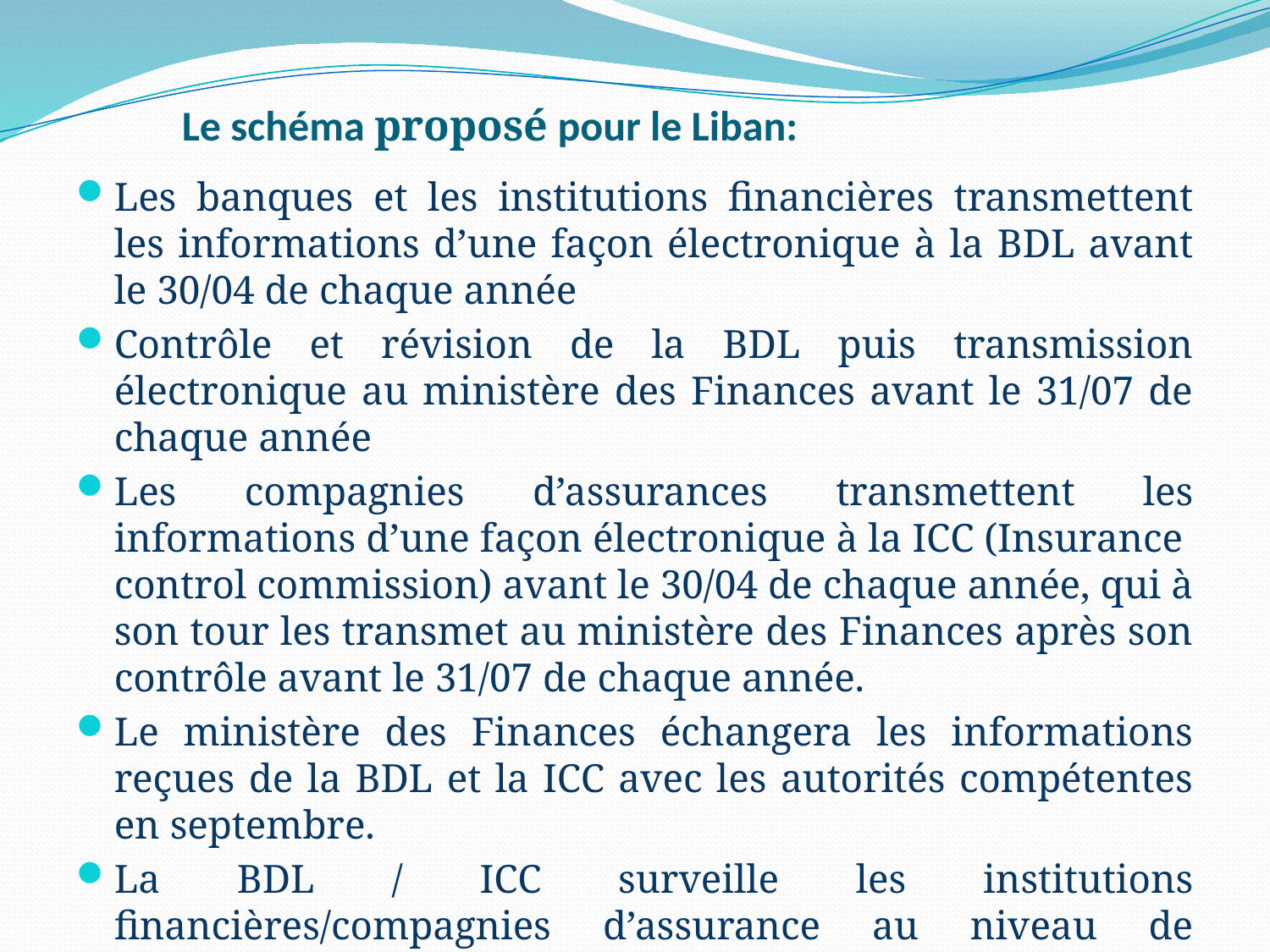

Le schéma proposé pour le Liban:
Les banques et les institutions financières transmettent les informations d’une façon électronique à la BDL avant le 30/04 de chaque année
Contrôle et révision de la BDL puis transmission électronique au ministère des Finances avant le 31/07 de chaque année
Les compagnies d’assurances transmettent les informations d’une façon électronique à la ICC (Insurance  control commission) avant le 30/04 de chaque année, qui à son tour les transmet au ministère des Finances après son contrôle avant le 31/07 de chaque année.
Le ministère des Finances échangera les informations reçues de la BDL et la ICC avec les autorités compétentes en septembre.
La BDL / ICC surveille les institutions financières/compagnies d’assurance au niveau de l’application du standard